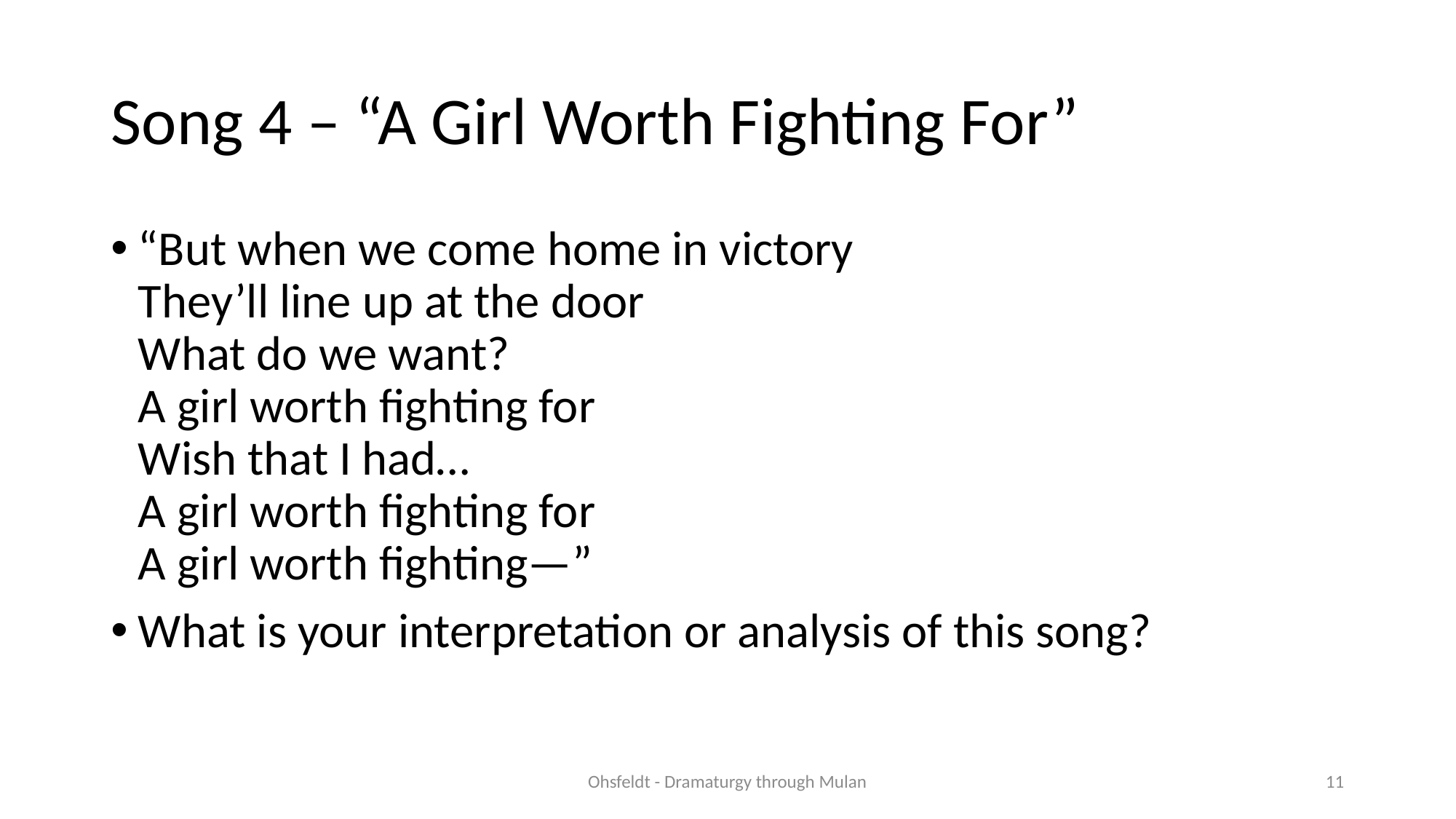

# Song 4 – “A Girl Worth Fighting For”
“But when we come home in victory
They’ll line up at the door
What do we want?
A girl worth fighting for
Wish that I had…
A girl worth fighting for
A girl worth fighting—”
What is your interpretation or analysis of this song?
Ohsfeldt - Dramaturgy through Mulan
11